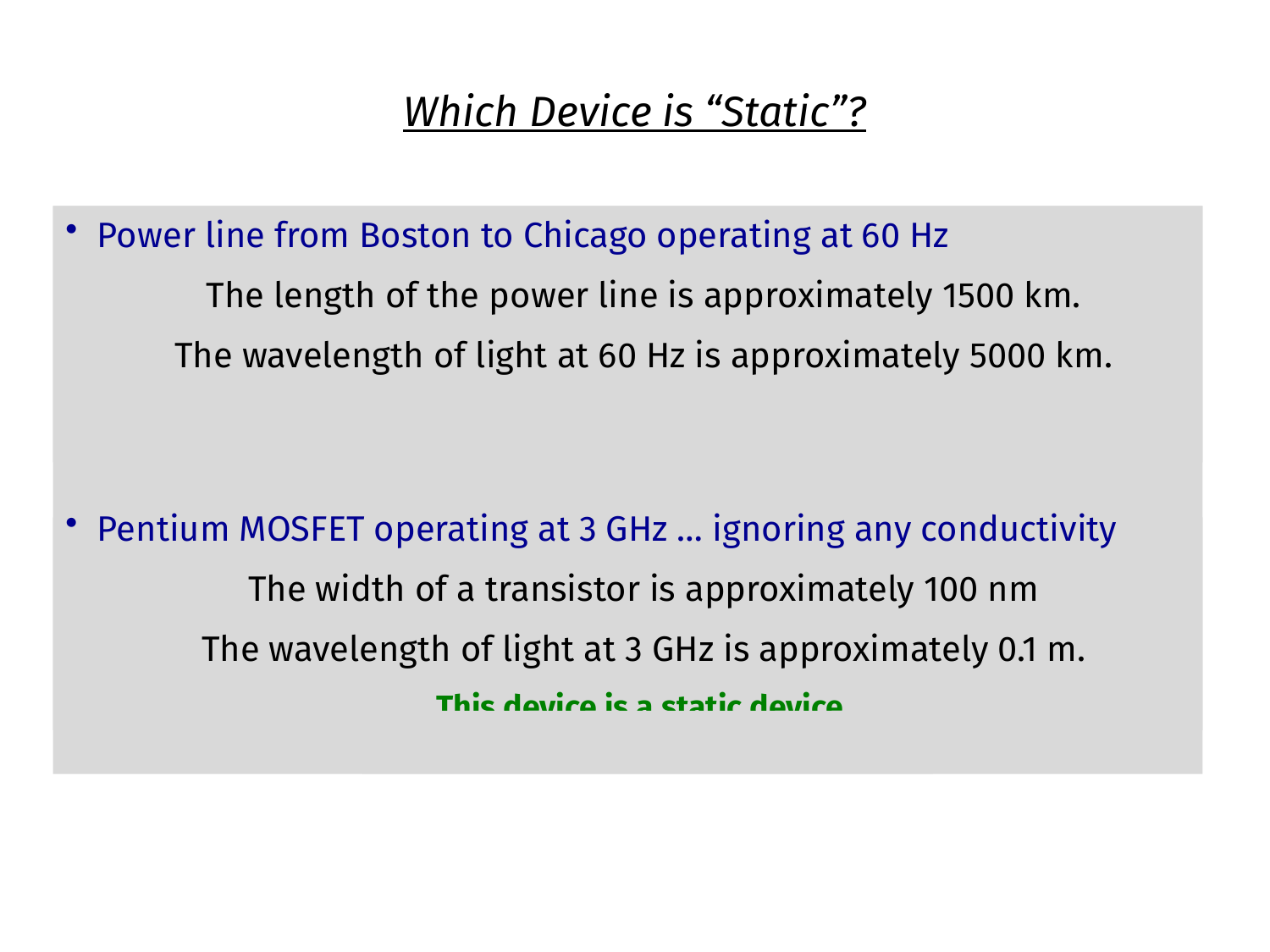

Which Device is “Static”?

Power line from Boston to Chicago operating at 60 Hz
	The length of the power line is approximately 1500 km.
	The wavelength of light at 60 Hz is approximately 5000 km.

Pentium MOSFET operating at 3 GHz … ignoring any conductivity
	The width of a transistor is approximately 100 nm
	The wavelength of light at 3 GHz is approximately 0.1 m.
	This device is a static device.